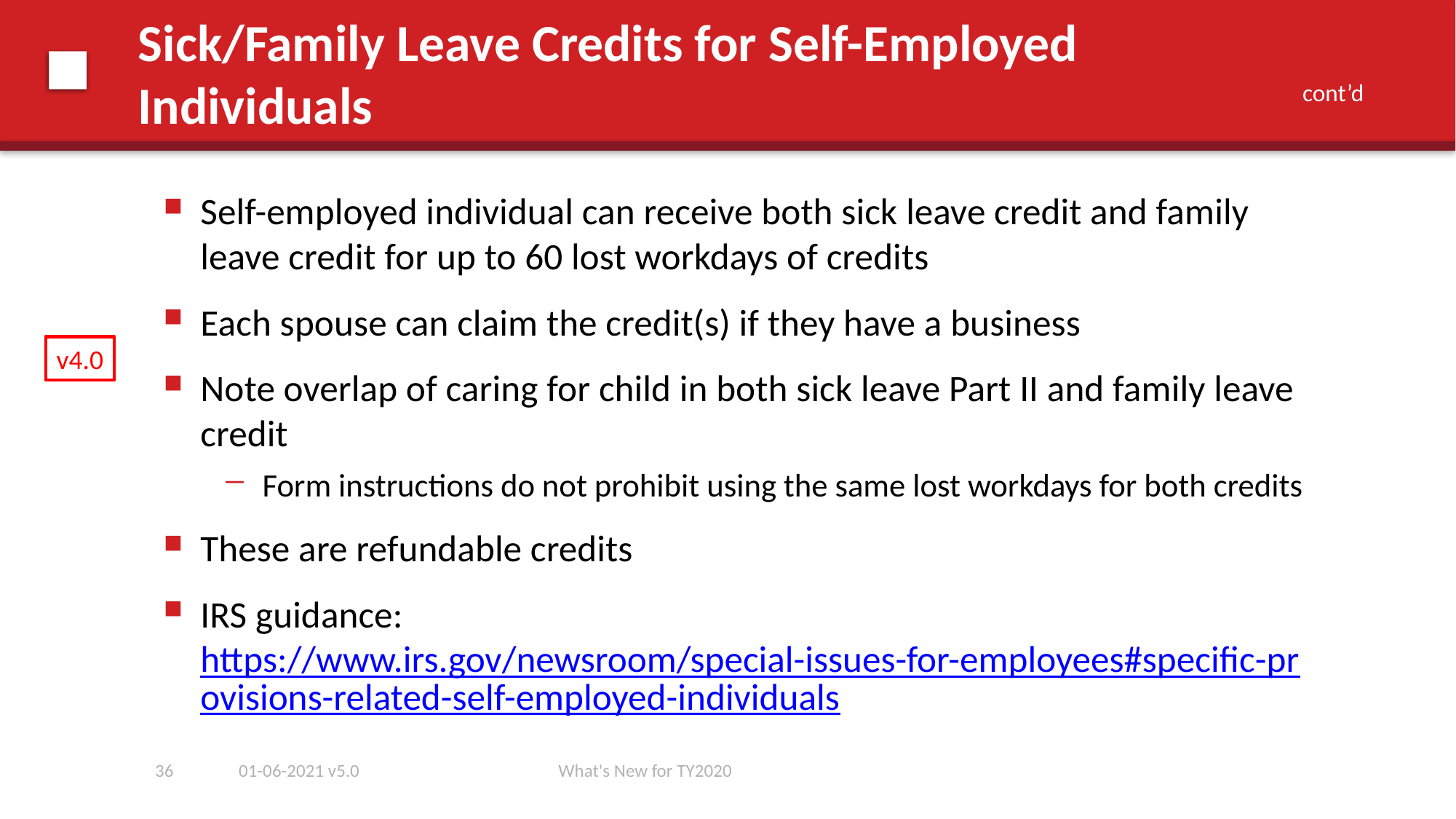

# Sick/Family Leave Credits for Self-Employed Individuals
cont’d
Self-employed individual can receive both sick leave credit and family leave credit for up to 60 lost workdays of credits
Each spouse can claim the credit(s) if they have a business
Note overlap of caring for child in both sick leave Part II and family leave credit
Form instructions do not prohibit using the same lost workdays for both credits
These are refundable credits
IRS guidance:  https://www.irs.gov/newsroom/special-issues-for-employees#specific-provisions-related-self-employed-individuals

v4.0
36
01-06-2021 v5.0
What's New for TY2020